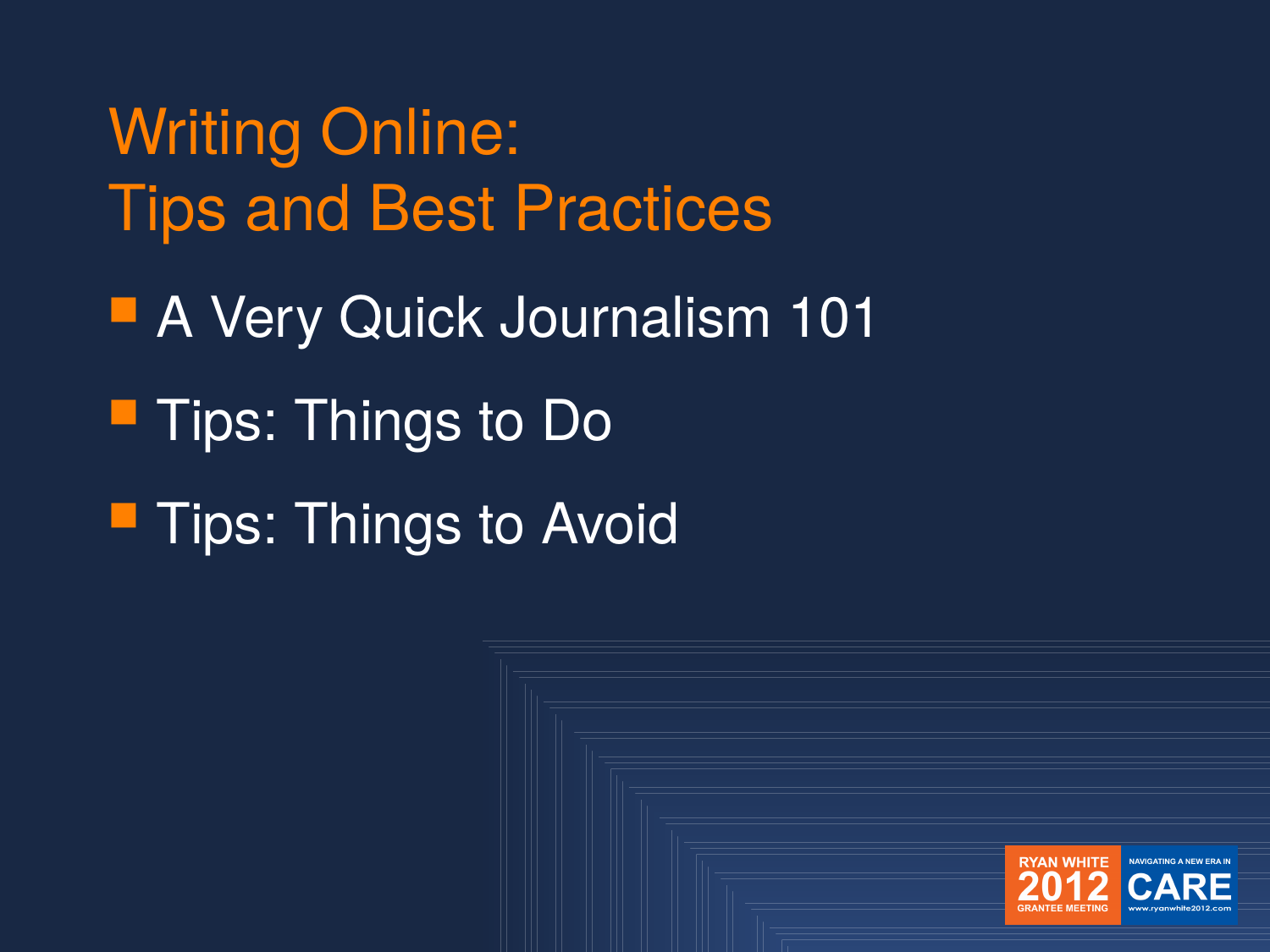

Writing Online:
Tips and Best Practices
A Very Quick Journalism 101
Tips: Things to Do
Tips: Things to Avoid